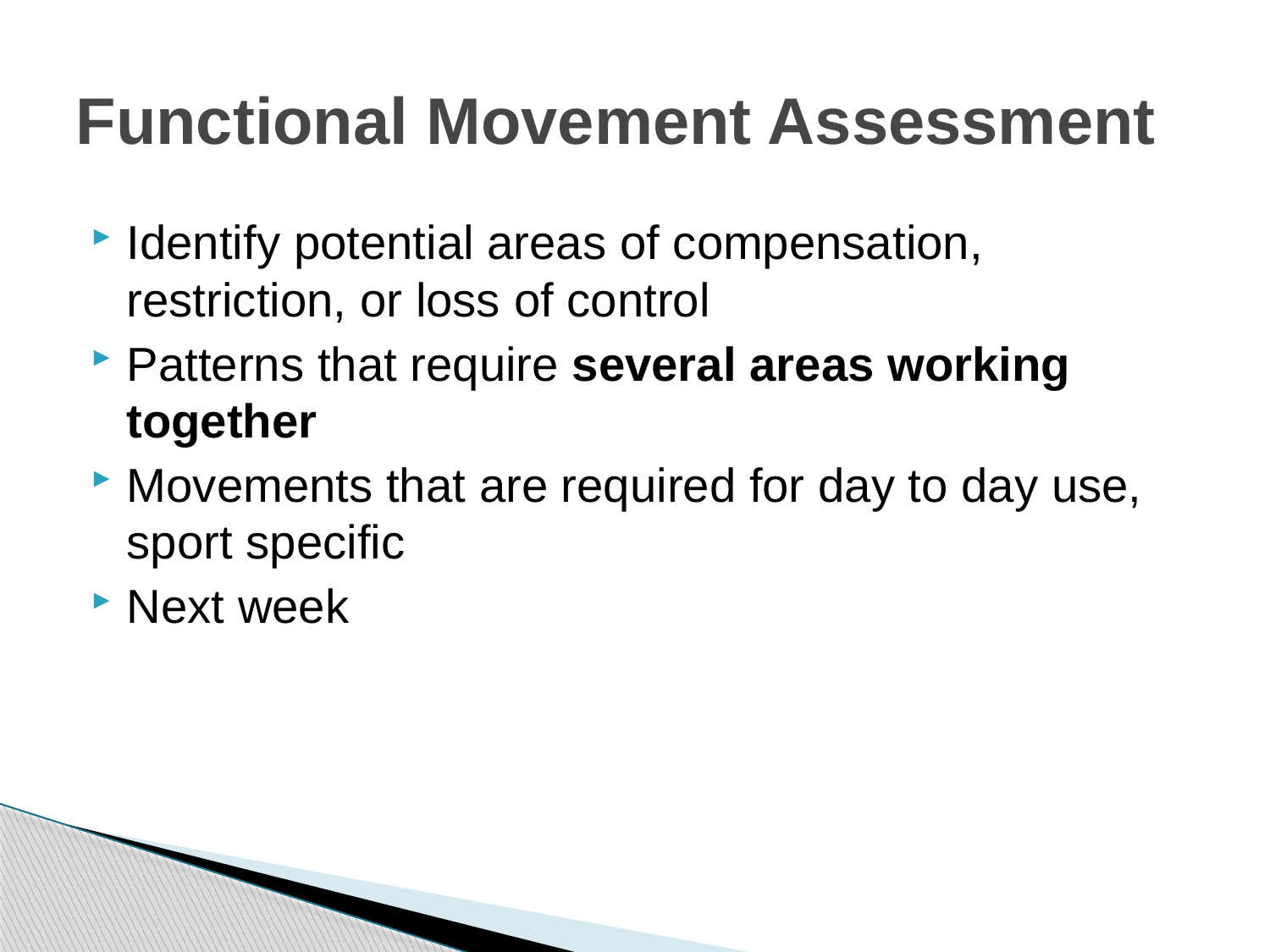

# Functional Movement Assessment
Identify potential areas of compensation, restriction, or loss of control
Patterns that require several areas working together
Movements that are required for day to day use, sport specific
Next week